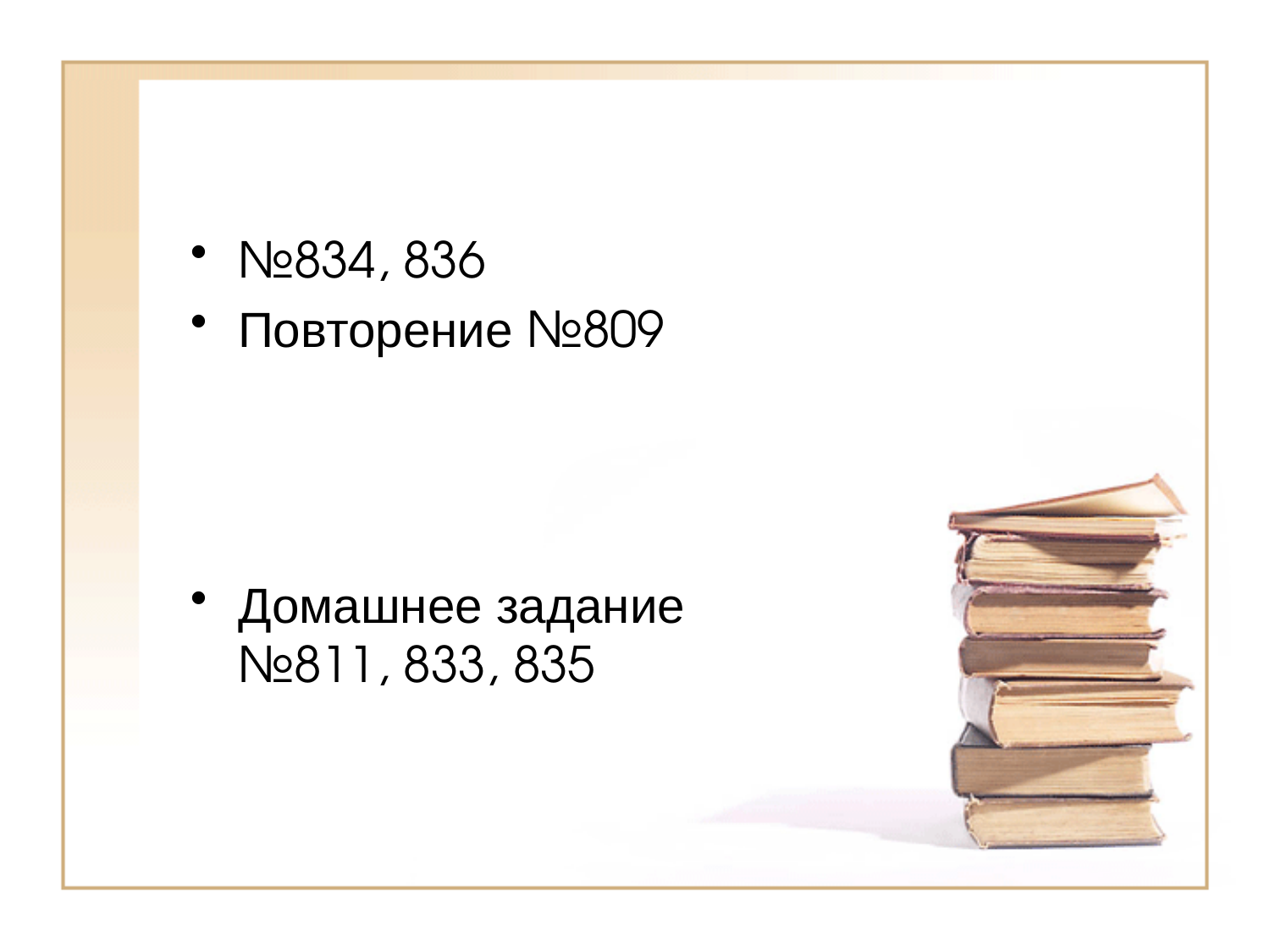

#
№834, 836
Повторение №809

Домашнее задание
№811, 833, 835